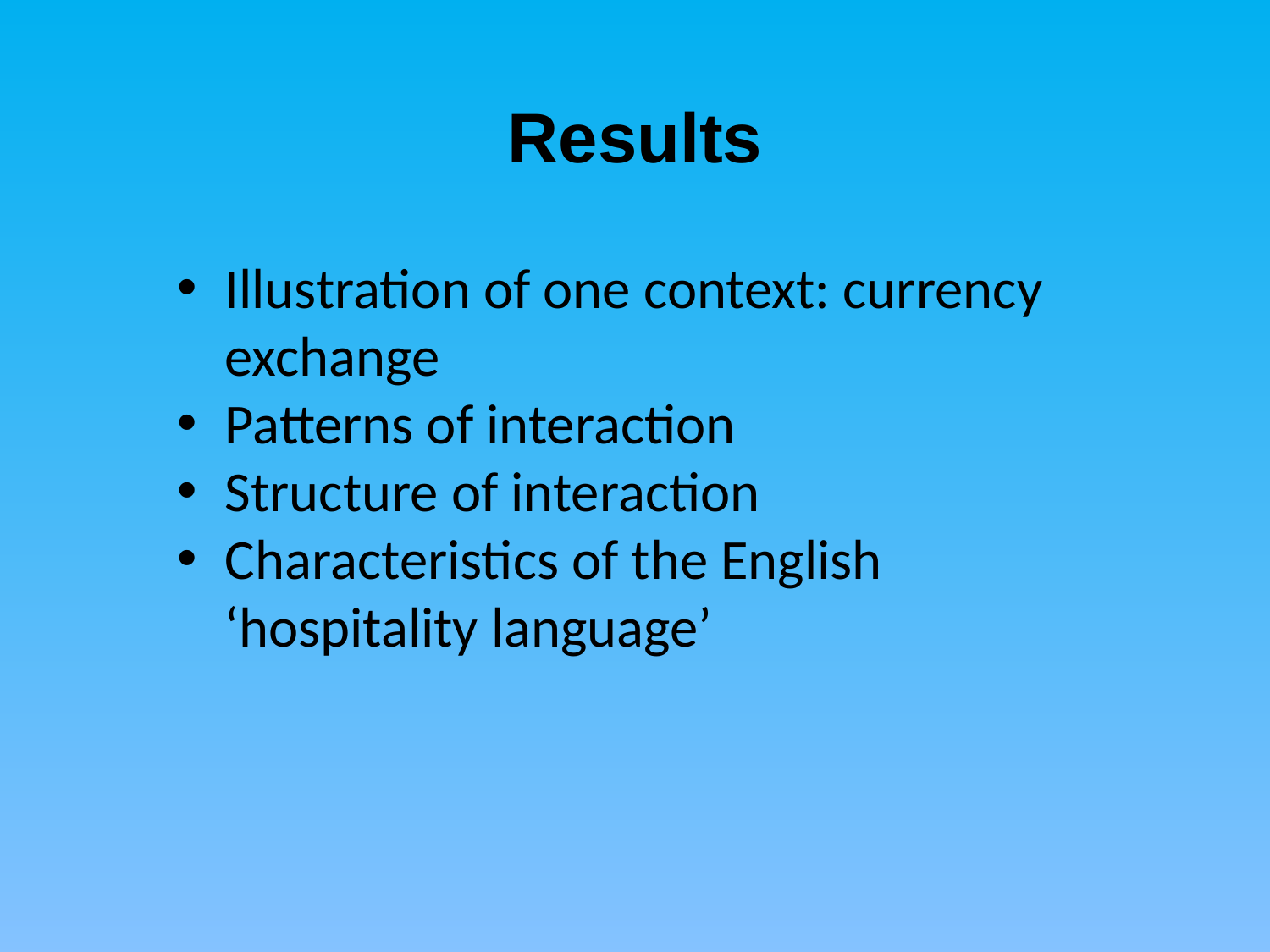

Results
Illustration of one context: currency exchange
Patterns of interaction
Structure of interaction
Characteristics of the English ‘hospitality language’